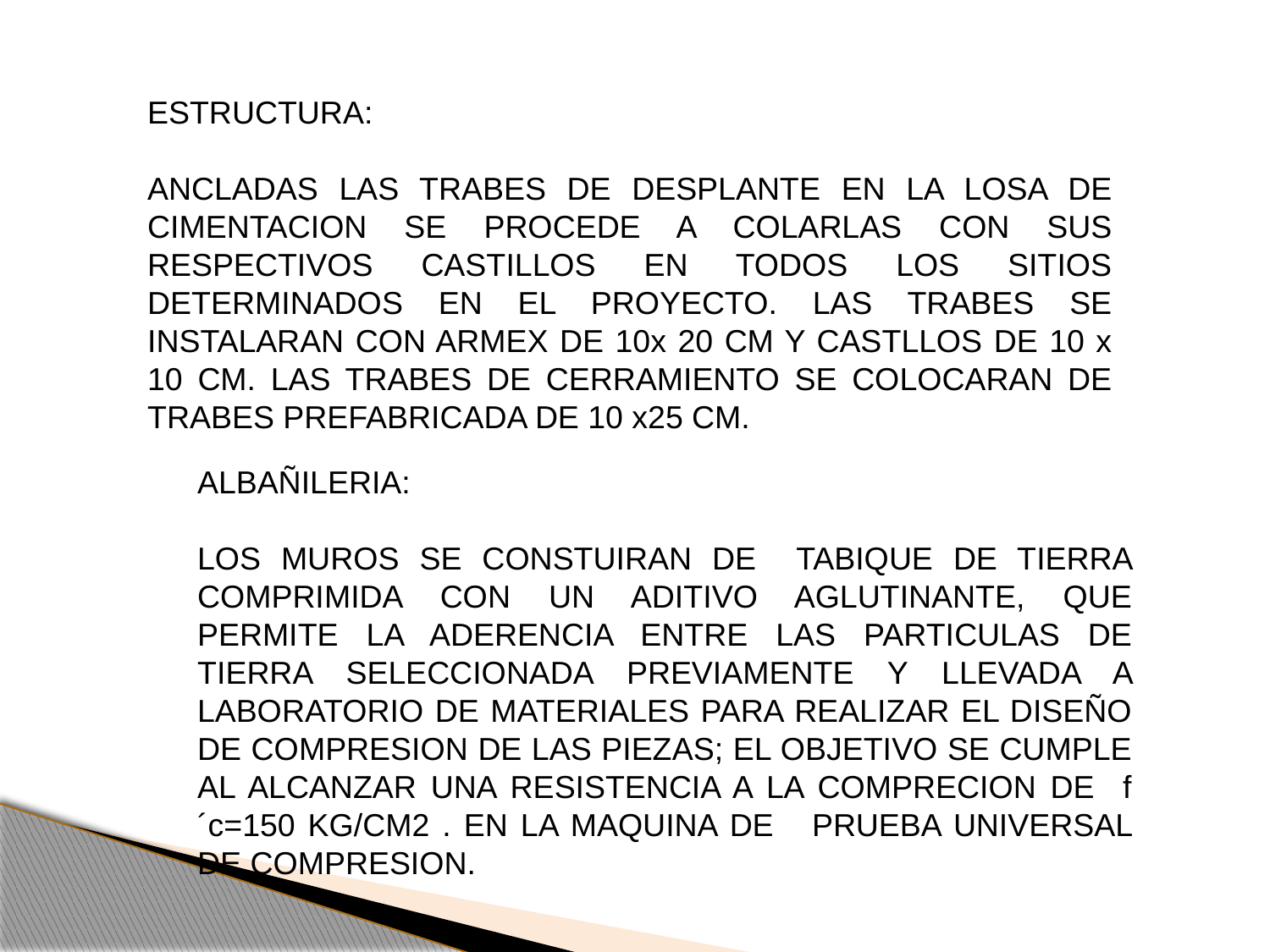

ESTRUCTURA:

ANCLADAS LAS TRABES DE DESPLANTE EN LA LOSA DE CIMENTACION SE PROCEDE A COLARLAS CON SUS RESPECTIVOS CASTILLOS EN TODOS LOS SITIOS DETERMINADOS EN EL PROYECTO. LAS TRABES SE INSTALARAN CON ARMEX DE 10x 20 CM Y CASTLLOS DE 10 x 10 CM. LAS TRABES DE CERRAMIENTO SE COLOCARAN DE TRABES PREFABRICADA DE 10 x25 CM.

ALBAÑILERIA:

LOS MUROS SE CONSTUIRAN DE  TABIQUE DE TIERRA COMPRIMIDA CON UN ADITIVO AGLUTINANTE, QUE PERMITE LA ADERENCIA ENTRE LAS PARTICULAS DE TIERRA SELECCIONADA PREVIAMENTE Y LLEVADA A LABORATORIO DE MATERIALES PARA REALIZAR EL DISEÑO DE COMPRESION DE LAS PIEZAS; EL OBJETIVO SE CUMPLE AL ALCANZAR UNA RESISTENCIA A LA COMPRECION DE  f´c=150 KG/CM2 . EN LA MAQUINA DE   PRUEBA UNIVERSAL DE COMPRESION.